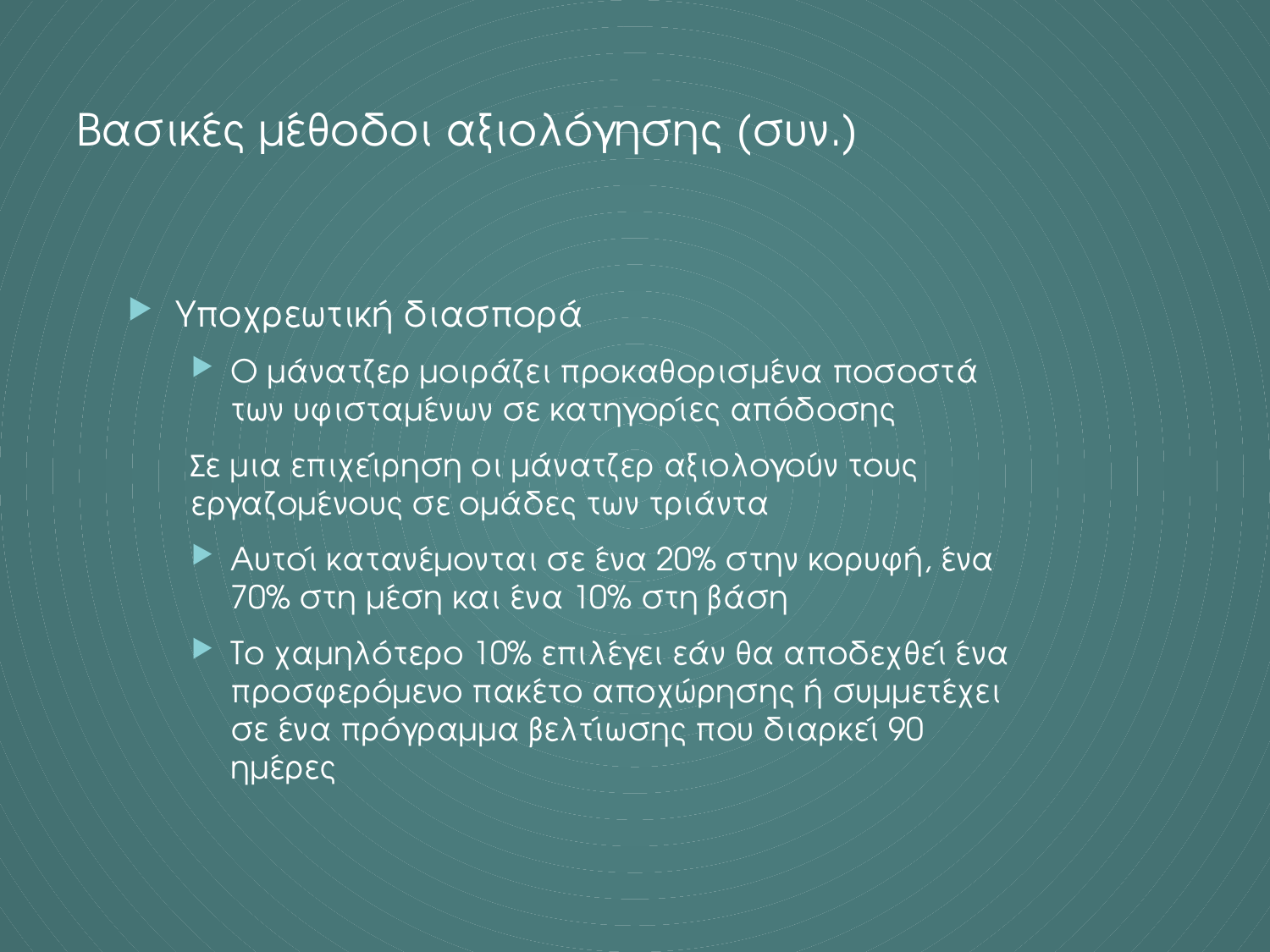

# Βασικές μέθοδοι αξιολόγησης (συν.)
Υποχρεωτική διασπορά
Ο μάνατζερ μοιράζει προκαθορισμένα ποσοστά των υφισταμένων σε κατηγορίες απόδοσης
Σε μια επιχείρηση οι μάνατζερ αξιολογούν τους εργαζομένους σε ομάδες των τριάντα
Αυτοί κατανέμονται σε ένα 20% στην κορυφή, ένα 70% στη μέση και ένα 10% στη βάση
Το χαμηλότερο 10% επιλέγει εάν θα αποδεχθεί ένα προσφερόμενο πακέτο αποχώρησης ή συμμετέχει σε ένα πρόγραμμα βελτίωσης που διαρκεί 90 ημέρες